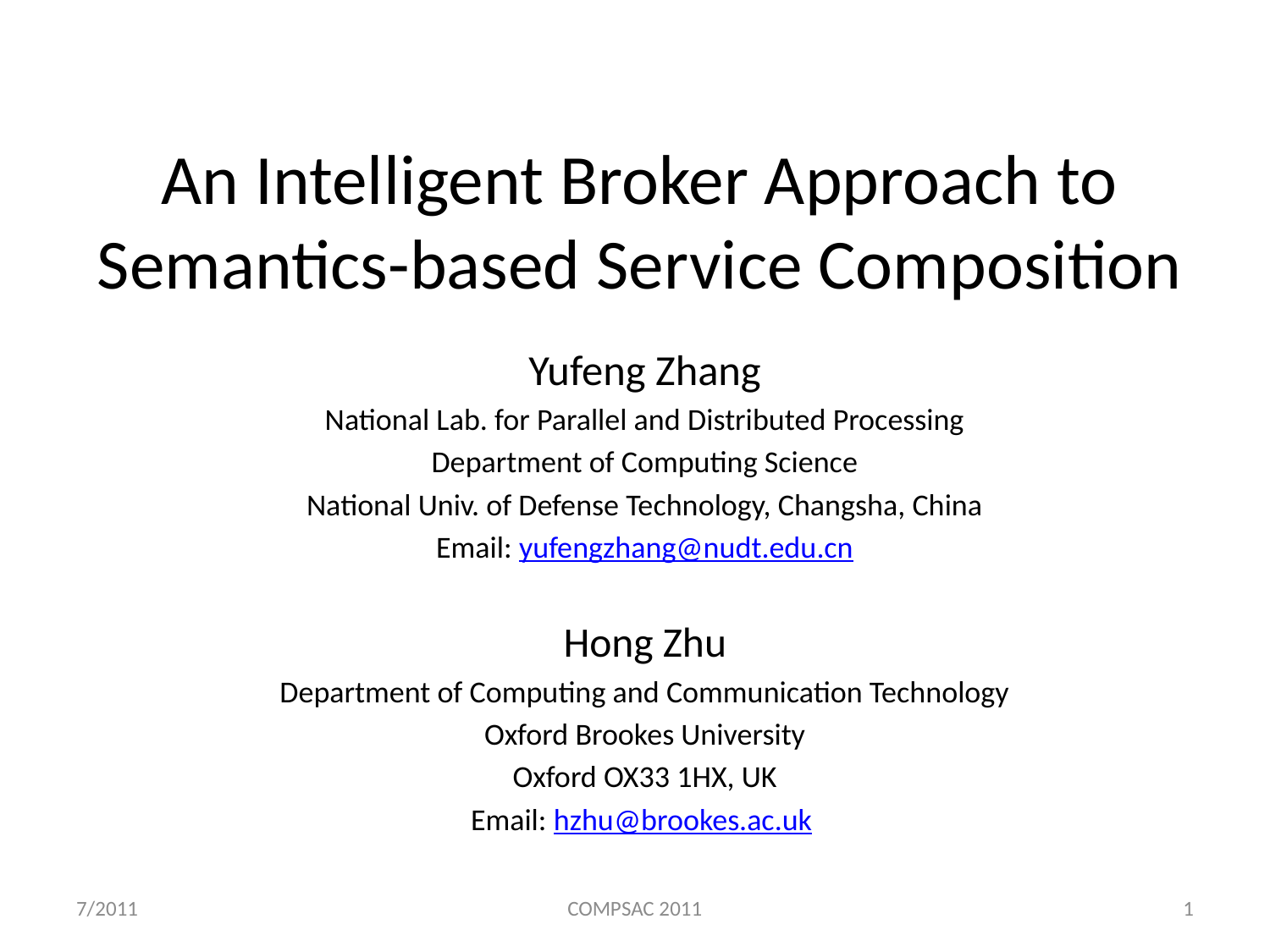

# An Intelligent Broker Approach to Semantics-based Service Composition
Yufeng Zhang
National Lab. for Parallel and Distributed Processing
Department of Computing Science
National Univ. of Defense Technology, Changsha, China
Email: yufengzhang@nudt.edu.cn

Hong Zhu
Department of Computing and Communication Technology
Oxford Brookes University
Oxford OX33 1HX, UK
Email: hzhu@brookes.ac.uk
7/2011
COMPSAC 2011
1